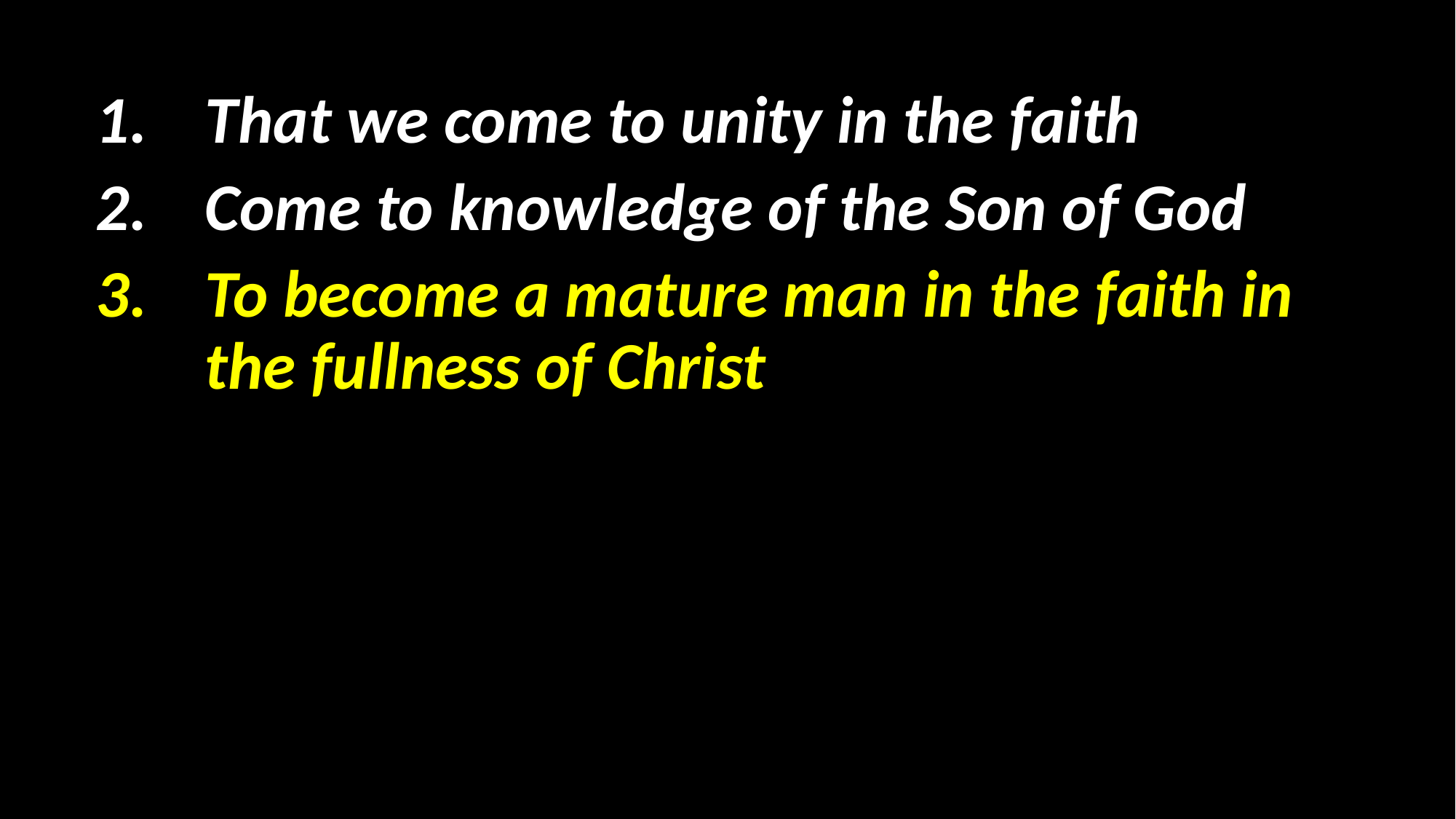

That we come to unity in the faith
Come to knowledge of the Son of God
To become a mature man in the faith in the fullness of Christ